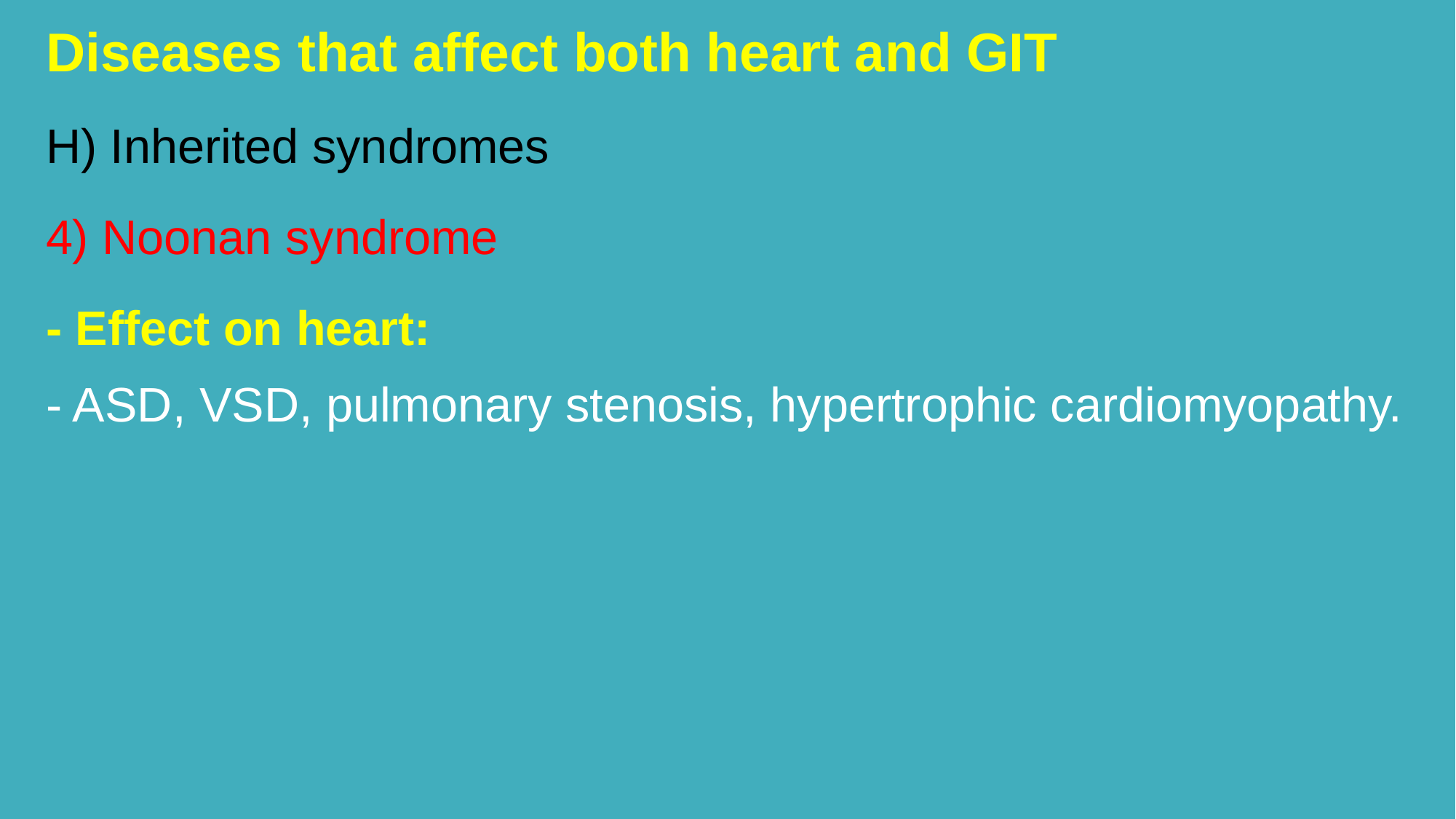

Diseases that affect both heart and GIT

H) Inherited syndromes

4) Noonan syndrome

- Effect on heart:

- ASD, VSD, pulmonary stenosis, hypertrophic cardiomyopathy.